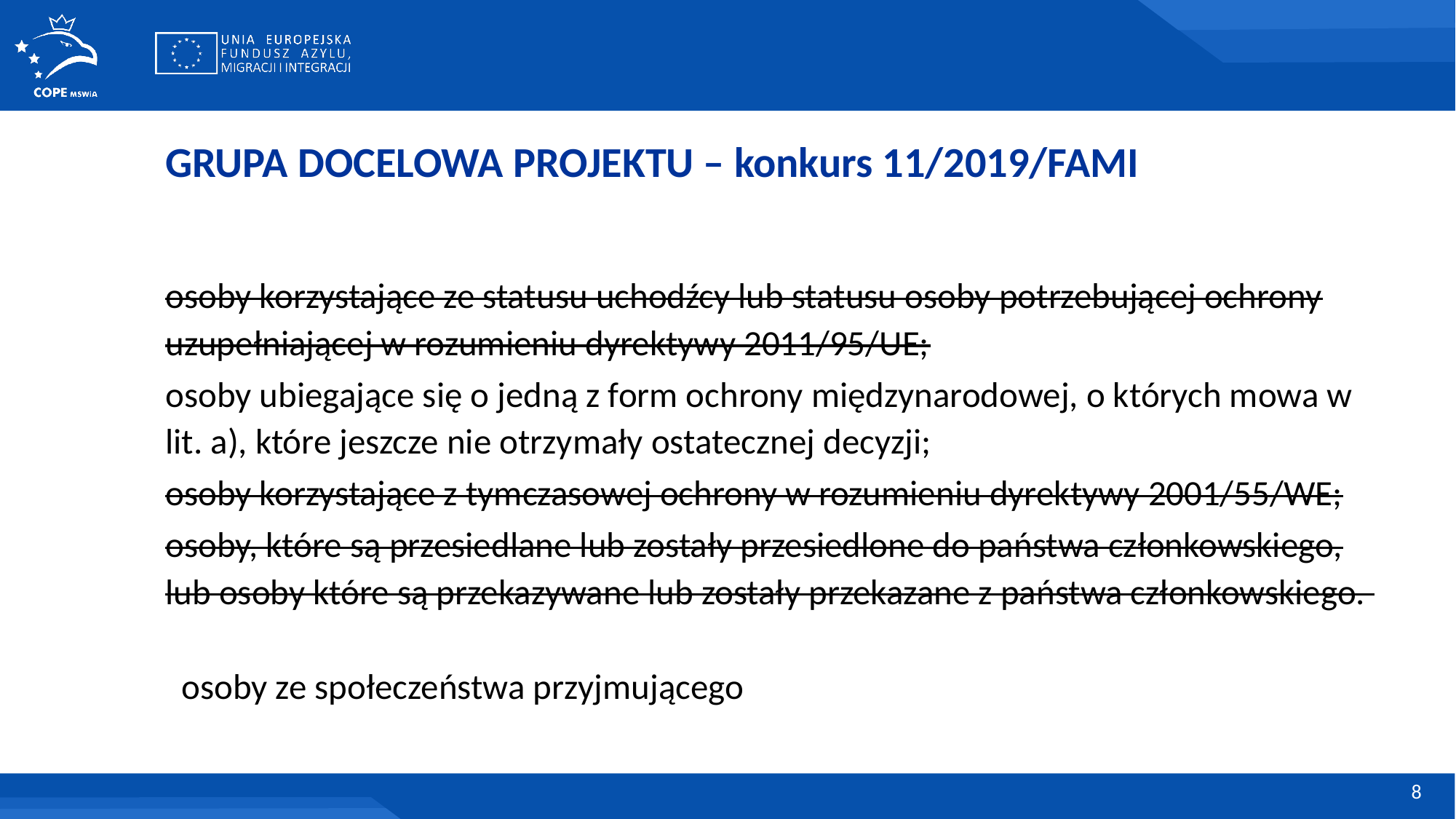

GRUPA DOCELOWA PROJEKTU – konkurs 11/2019/FAMI
osoby korzystające ze statusu uchodźcy lub statusu osoby potrzebującej ochrony uzupełniającej w rozumieniu dyrektywy 2011/95/UE;
osoby ubiegające się o jedną z form ochrony międzynarodowej, o których mowa w lit. a), które jeszcze nie otrzymały ostatecznej decyzji;
osoby korzystające z tymczasowej ochrony w rozumieniu dyrektywy 2001/55/WE;
osoby, które są przesiedlane lub zostały przesiedlone do państwa członkowskiego, lub osoby które są przekazywane lub zostały przekazane z państwa członkowskiego.

  osoby ze społeczeństwa przyjmującego